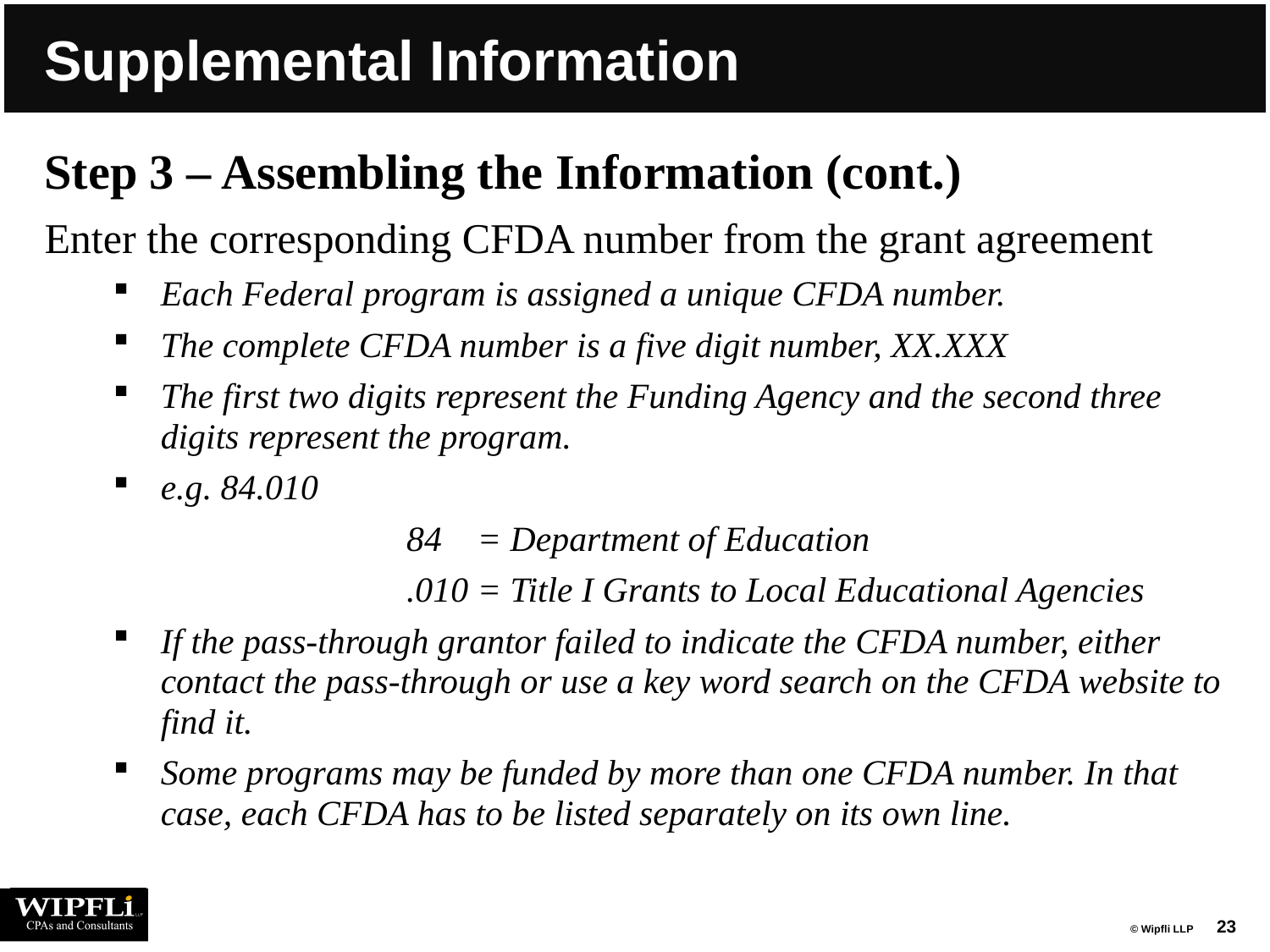

# Supplemental Information
Step 3 – Assembling the Information (cont.)
Enter the corresponding CFDA number from the grant agreement
Each Federal program is assigned a unique CFDA number.
The complete CFDA number is a five digit number, XX.XXX
The first two digits represent the Funding Agency and the second three digits represent the program.
e.g. 84.010
		84    = Department of Education
		.010 = Title I Grants to Local Educational Agencies
If the pass-through grantor failed to indicate the CFDA number, either contact the pass-through or use a key word search on the CFDA website to find it.
Some programs may be funded by more than one CFDA number. In that case, each CFDA has to be listed separately on its own line.

23